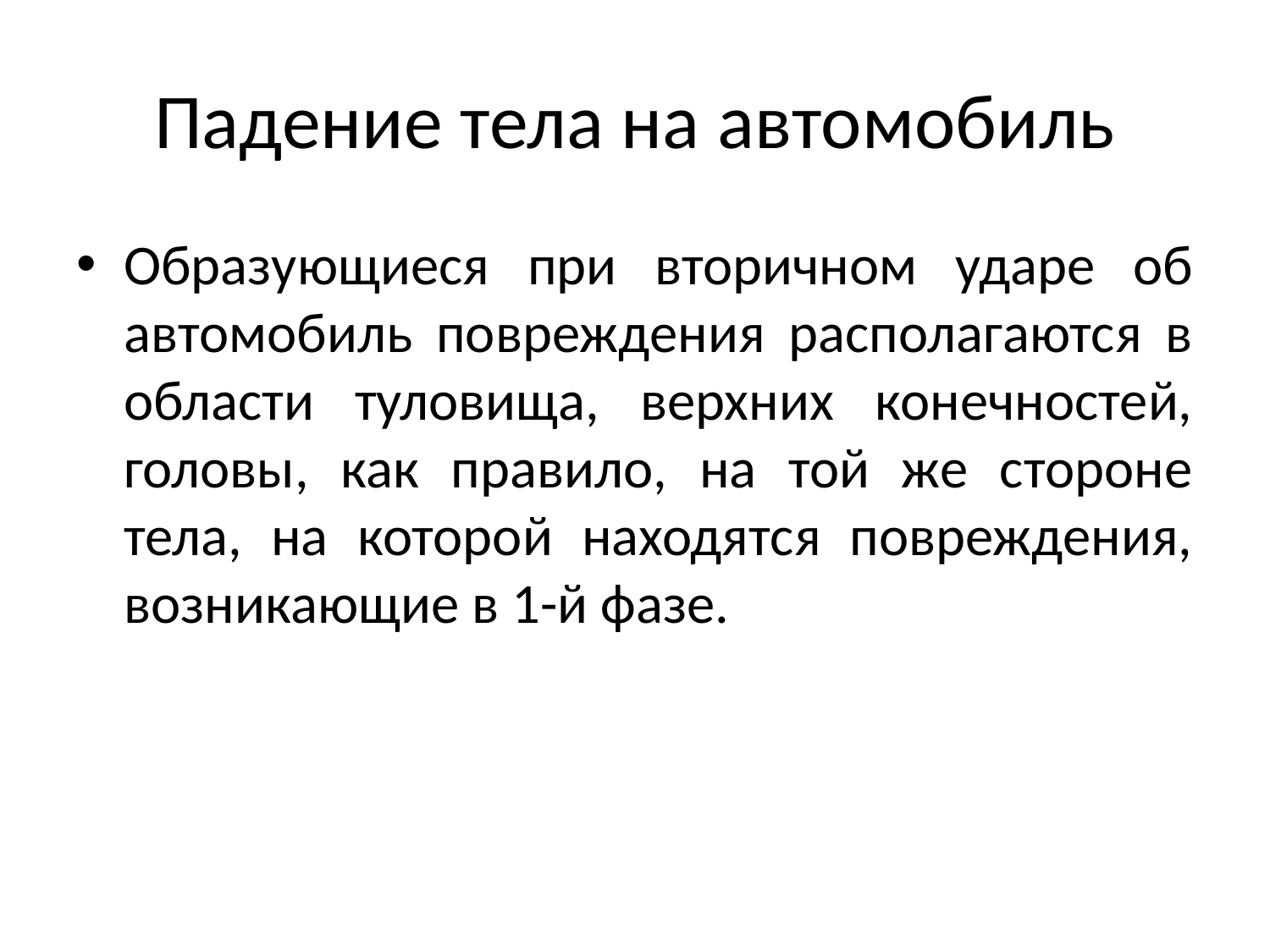

# Падение тела на автомобиль
Образующиеся при вторичном ударе об автомобиль повреждения располагаются в области туловища, верхних конечностей, головы, как правило, на той же стороне тела, на которой находятся повреждения, возникающие в 1-й фазе.